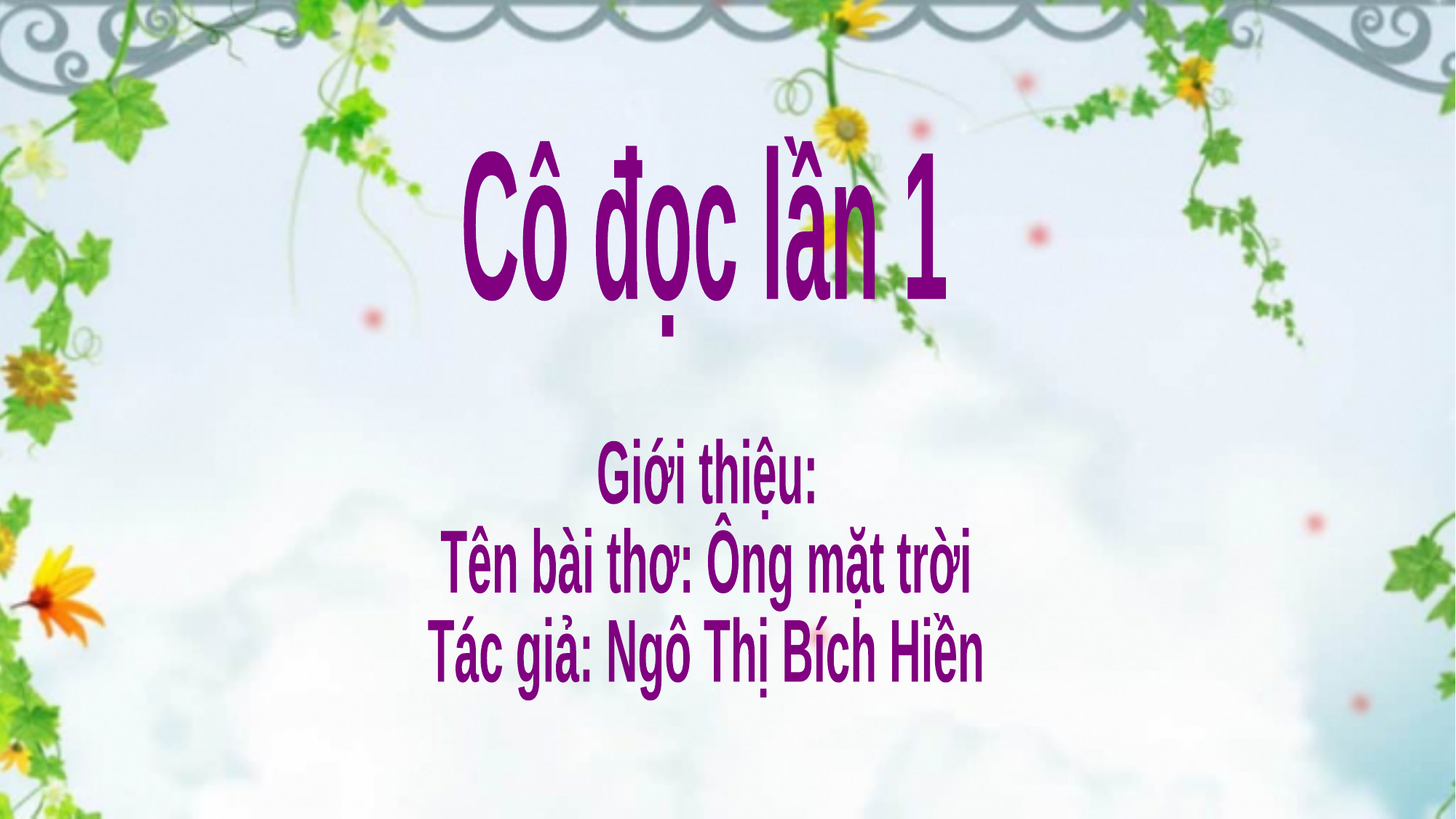

Cô đọc lần 1
Giới thiệu:
Tên bài thơ: Ông mặt trời
Tác giả: Ngô Thị Bích Hiền